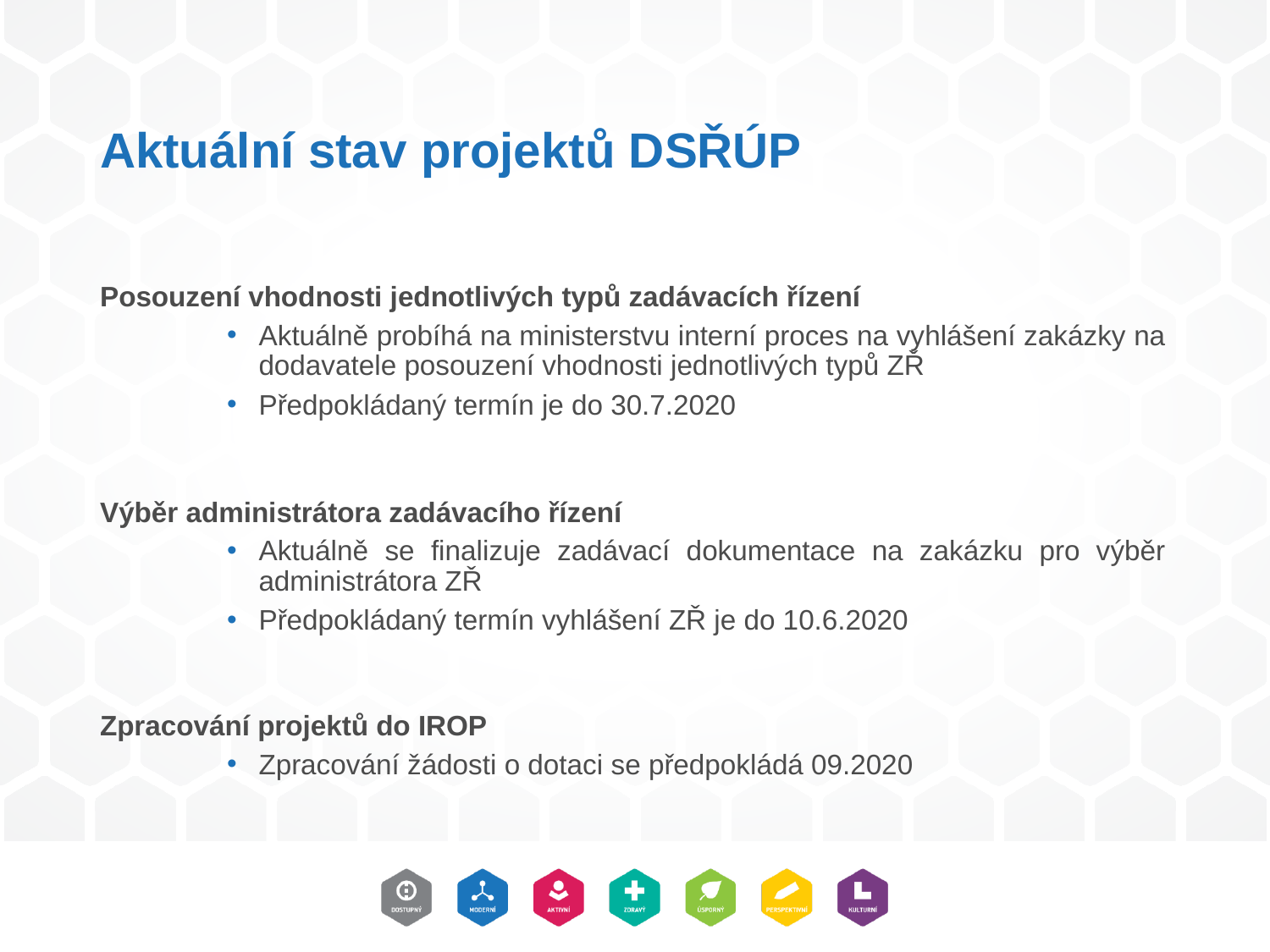

# Aktuální stav projektů DSŘÚP
Posouzení vhodnosti jednotlivých typů zadávacích řízení
Aktuálně probíhá na ministerstvu interní proces na vyhlášení zakázky na dodavatele posouzení vhodnosti jednotlivých typů ZŘ
Předpokládaný termín je do 30.7.2020

Výběr administrátora zadávacího řízení
Aktuálně se finalizuje zadávací dokumentace na zakázku pro výběr administrátora ZŘ
Předpokládaný termín vyhlášení ZŘ je do 10.6.2020

Zpracování projektů do IROP
Zpracování žádosti o dotaci se předpokládá 09.2020